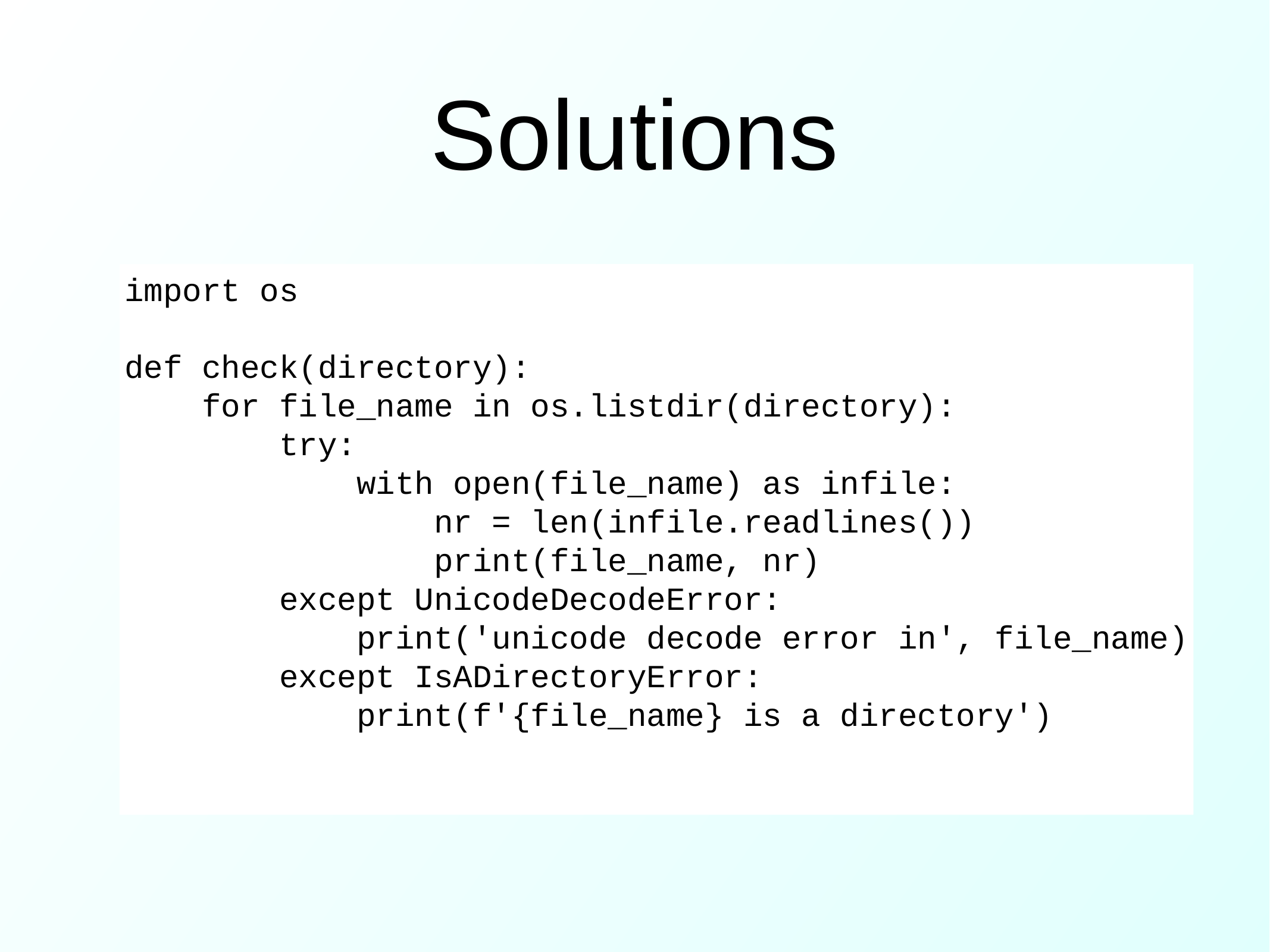

# Solutions
import os

def check(directory):
    for file_name in os.listdir(directory):
        try:
            with open(file_name) as infile:
                nr = len(infile.readlines())
                print(file_name, nr)
        except UnicodeDecodeError:
            print('unicode decode error in', file_name)
        except IsADirectoryError:
            print(f'{file_name} is a directory')